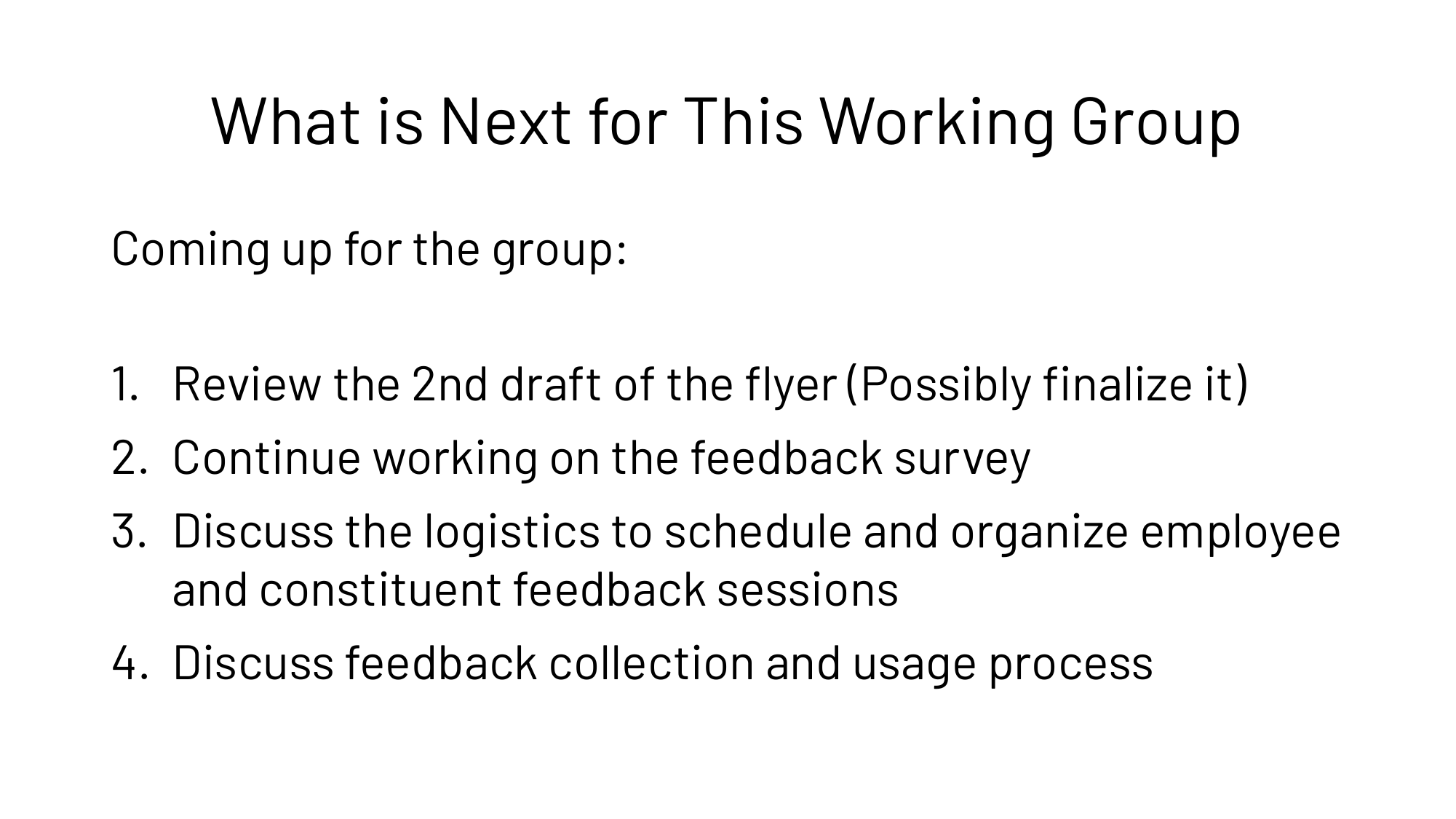

# What is Next for This Working Group
Coming up for the group:

Review the 2nd draft of the flyer (Possibly finalize it)
Continue working on the feedback survey
Discuss the logistics to schedule and organize employee and constituent feedback sessions
Discuss feedback collection and usage process